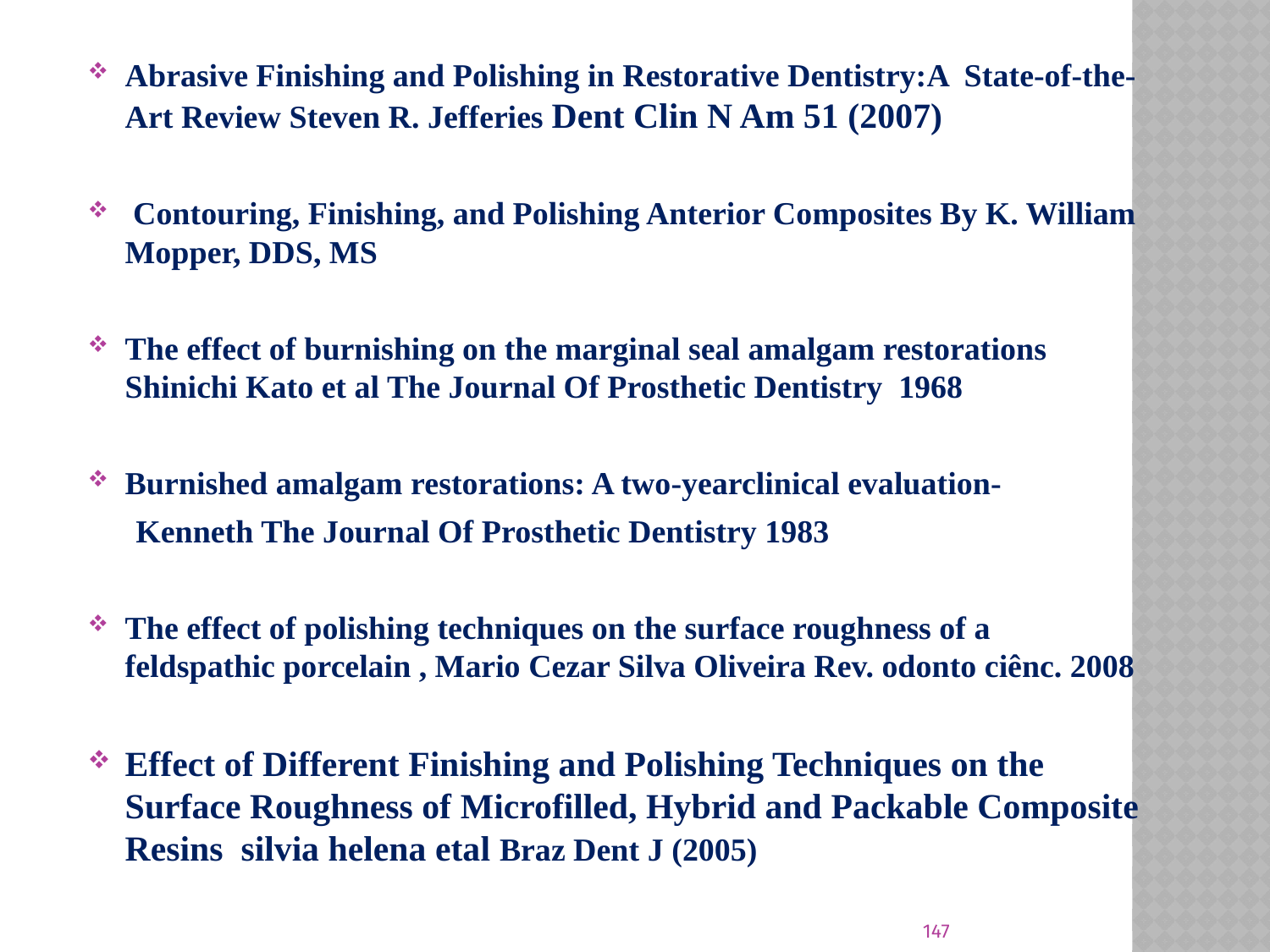

# Abrasive Finishing and Polishing in Restorative Dentistry:A  State-of-the-Art Review Steven R. Jefferies Dent Clin N Am 51 (2007)

 Contouring, Finishing, and Polishing Anterior Composites By K. William Mopper, DDS, MS

The effect of burnishing on the marginal seal amalgam restorations Shinichi Kato et al The Journal Of Prosthetic Dentistry  1968

Burnished amalgam restorations: A two-yearclinical evaluation-
      Kenneth The Journal Of Prosthetic Dentistry 1983

The effect of polishing techniques on the surface roughness of a feldspathic porcelain , Mario Cezar Silva Oliveira Rev. odonto ciênc. 2008

Effect of Different Finishing and Polishing Techniques on the Surface Roughness of Microfilled, Hybrid and Packable Composite Resins  silvia helena etal Braz Dent J (2005)

147